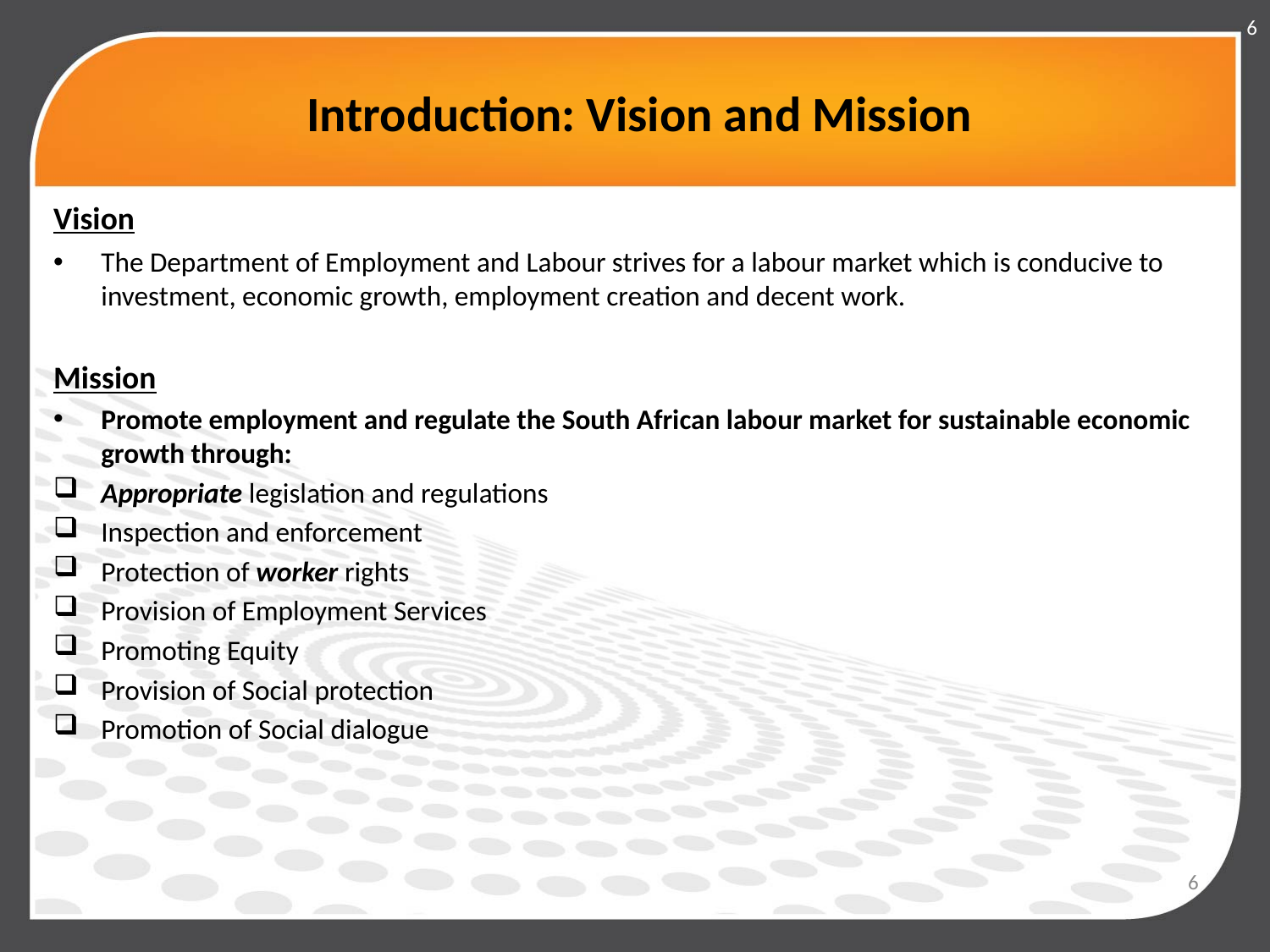

6
# Introduction: Vision and Mission

Vision
The Department of Employment and Labour strives for a labour market which is conducive to investment, economic growth, employment creation and decent work.

Mission
Promote employment and regulate the South African labour market for sustainable economic growth through:
Appropriate legislation and regulations
Inspection and enforcement
Protection of worker rights
Provision of Employment Services
Promoting Equity
Provision of Social protection
Promotion of Social dialogue

6